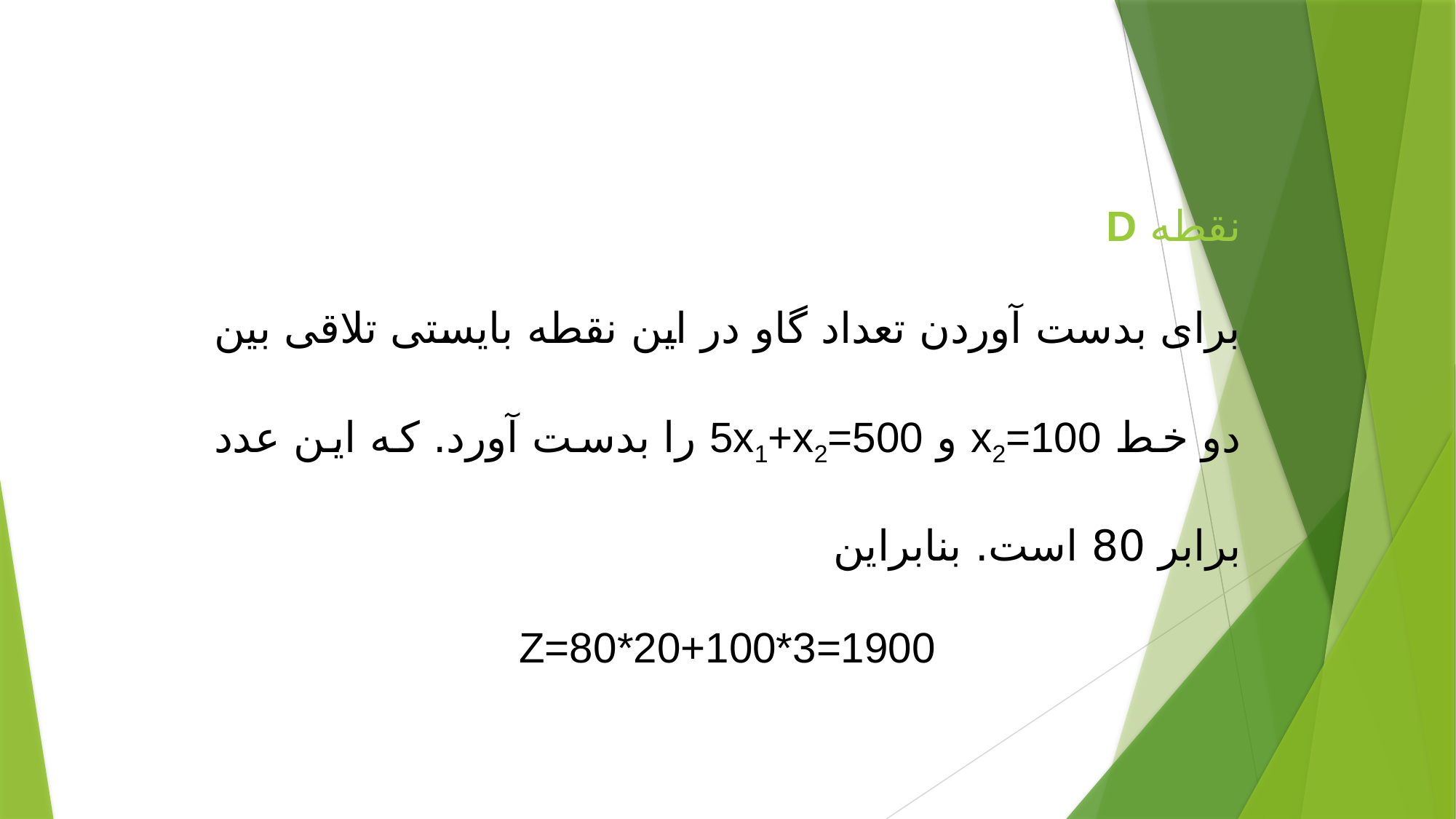

نقطه D
برای بدست آوردن تعداد گاو در این نقطه بایستی تلاقی بین دو خط x2=100 و 5x1+x2=500 را بدست آورد. که این عدد برابر 80 است. بنابراین
Z=80*20+100*3=1900